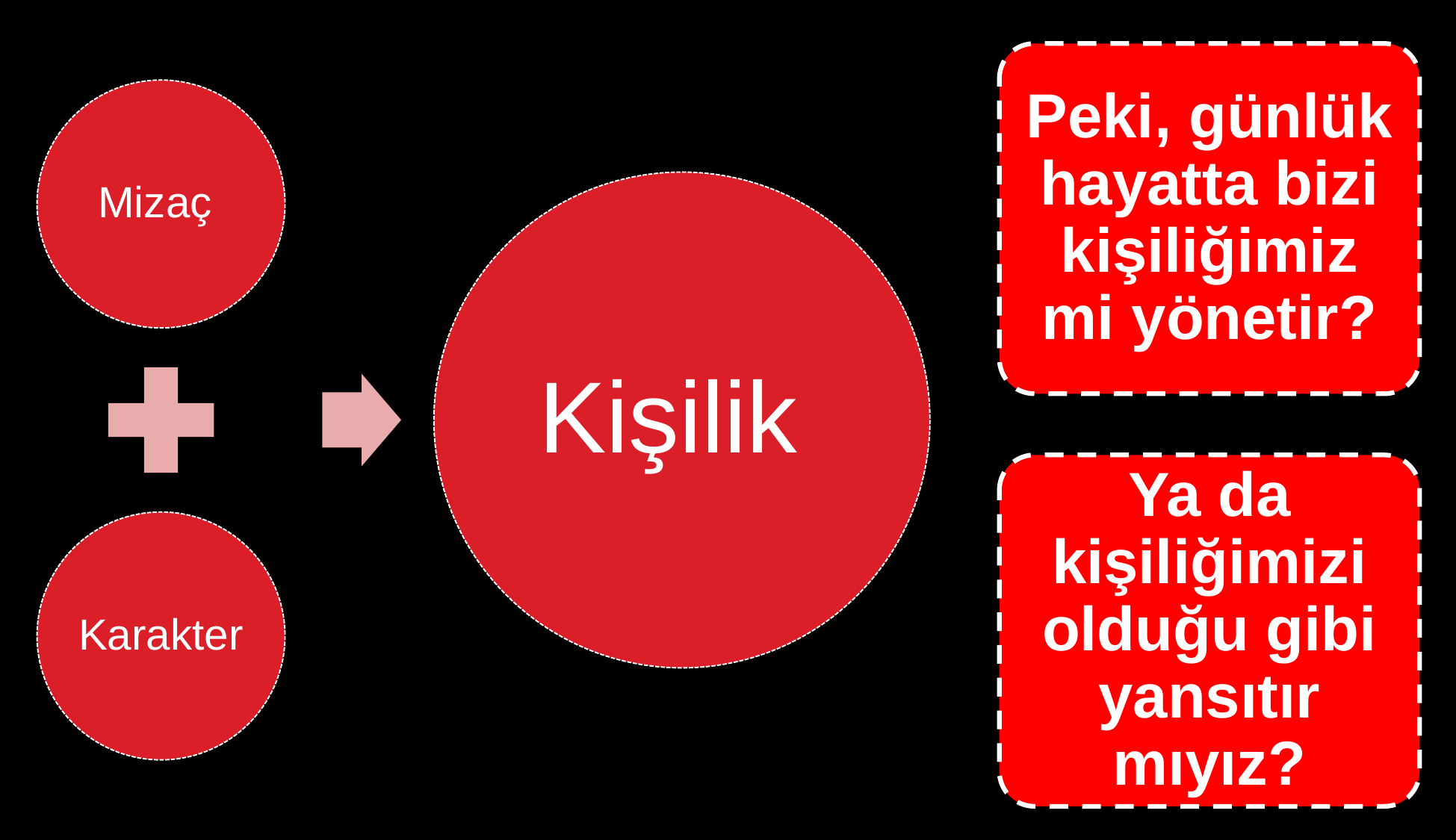

Mizaç

Karakter

Kişilik

Peki, günlük hayatta bizi kişiliğimiz mi yönetir?

Ya da kişiliğimizi olduğu gibi yansıtır mıyız?